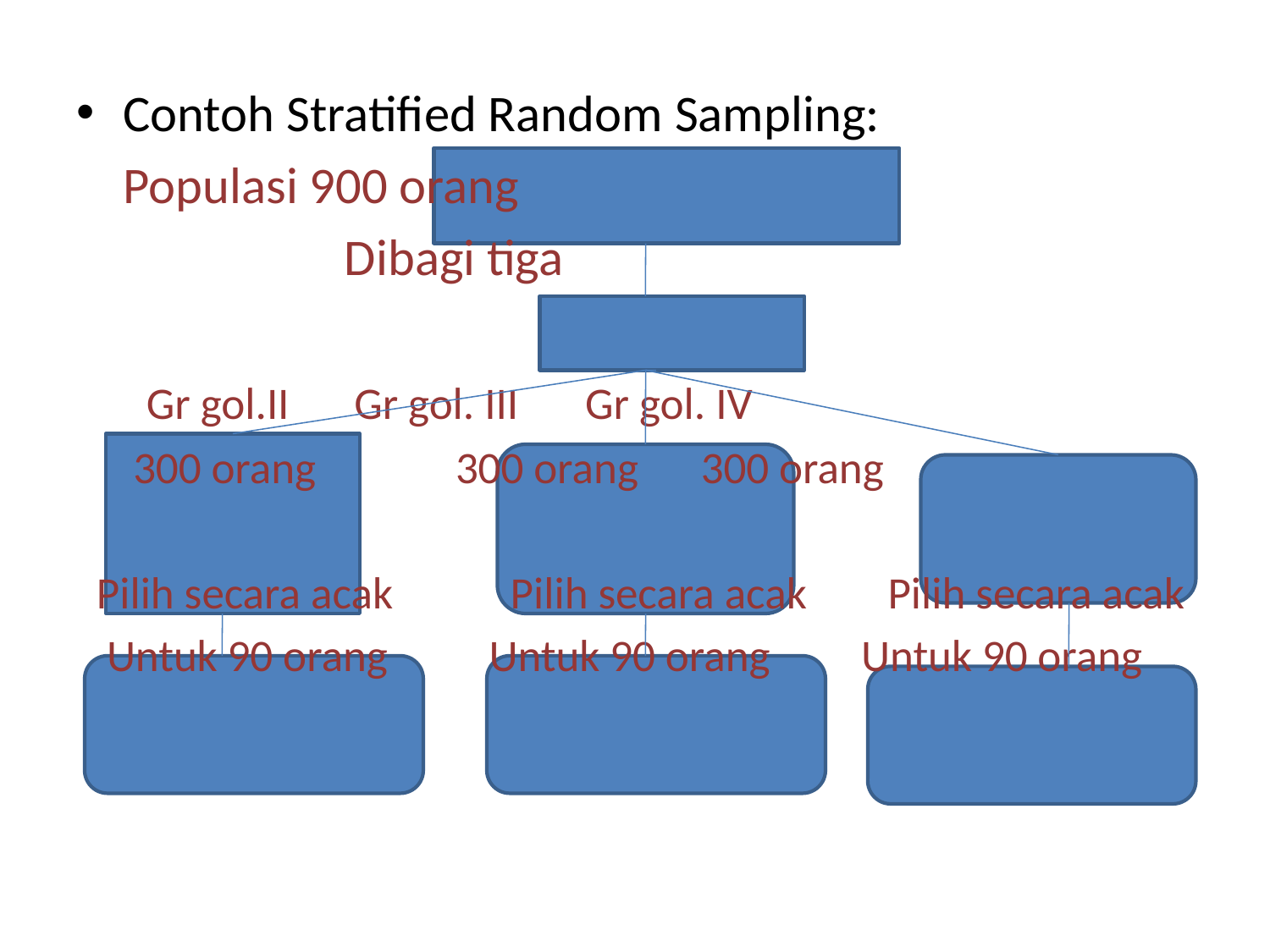

Contoh Stratified Random Sampling:
				Populasi 900 orang
											                   Dibagi tiga

	  Gr gol.II 			Gr gol. III 		Gr gol. IV
	 300 orang 	          300 orang 		300 orang

  Pilih secara acak 	    Pilih secara acak        Pilih secara acak
   Untuk 90 orang          Untuk 90 orang         Untuk 90 orang